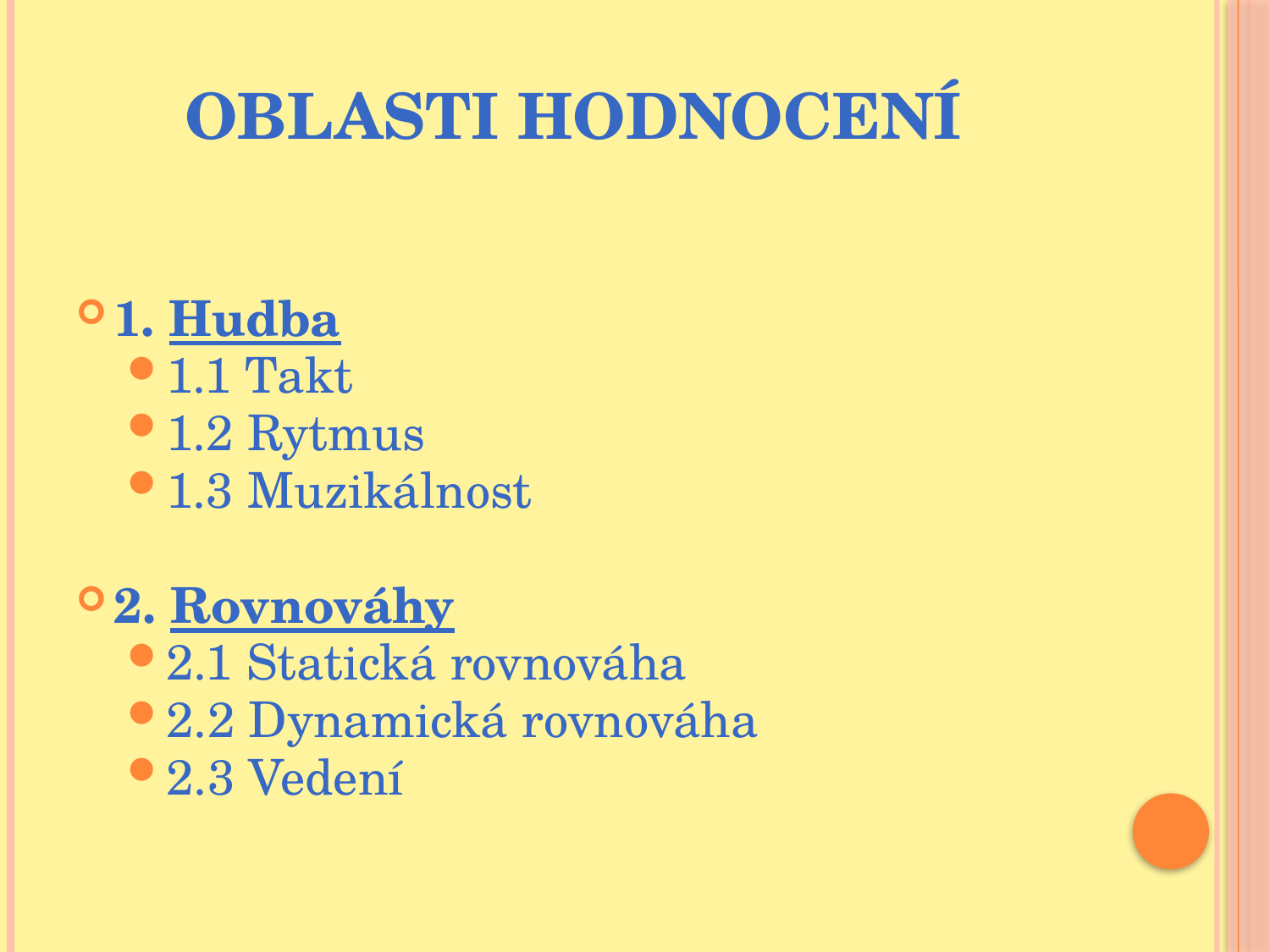

# OBLASTI HODNOCENÍ

1. Hudba
1.1 Takt
1.2 Rytmus
1.3 Muzikálnost

2. Rovnováhy
2.1 Statická rovnováha
2.2 Dynamická rovnováha
2.3 Vedení